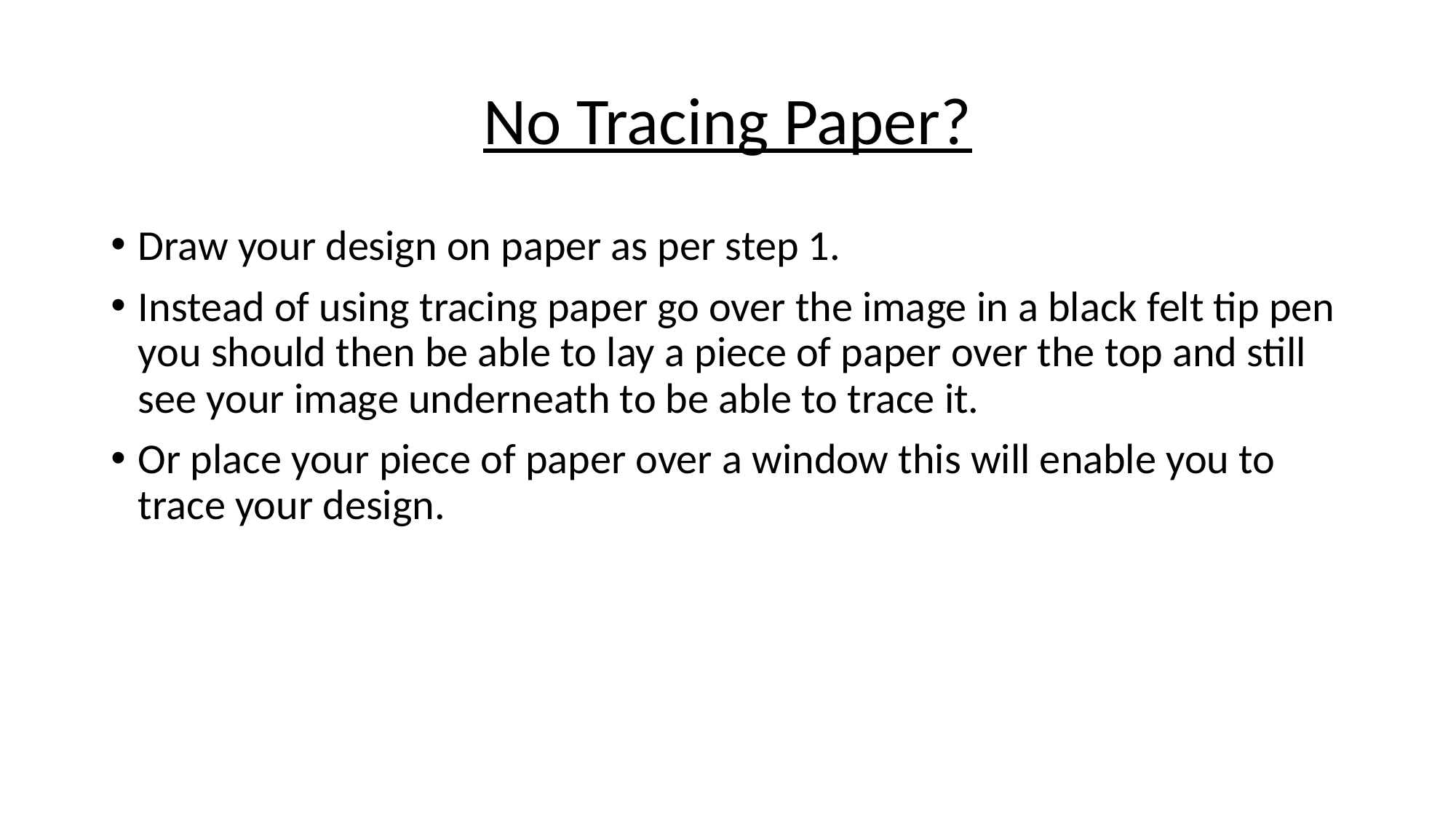

# No Tracing Paper?
Draw your design on paper as per step 1.
Instead of using tracing paper go over the image in a black felt tip pen you should then be able to lay a piece of paper over the top and still see your image underneath to be able to trace it.
Or place your piece of paper over a window this will enable you to trace your design.